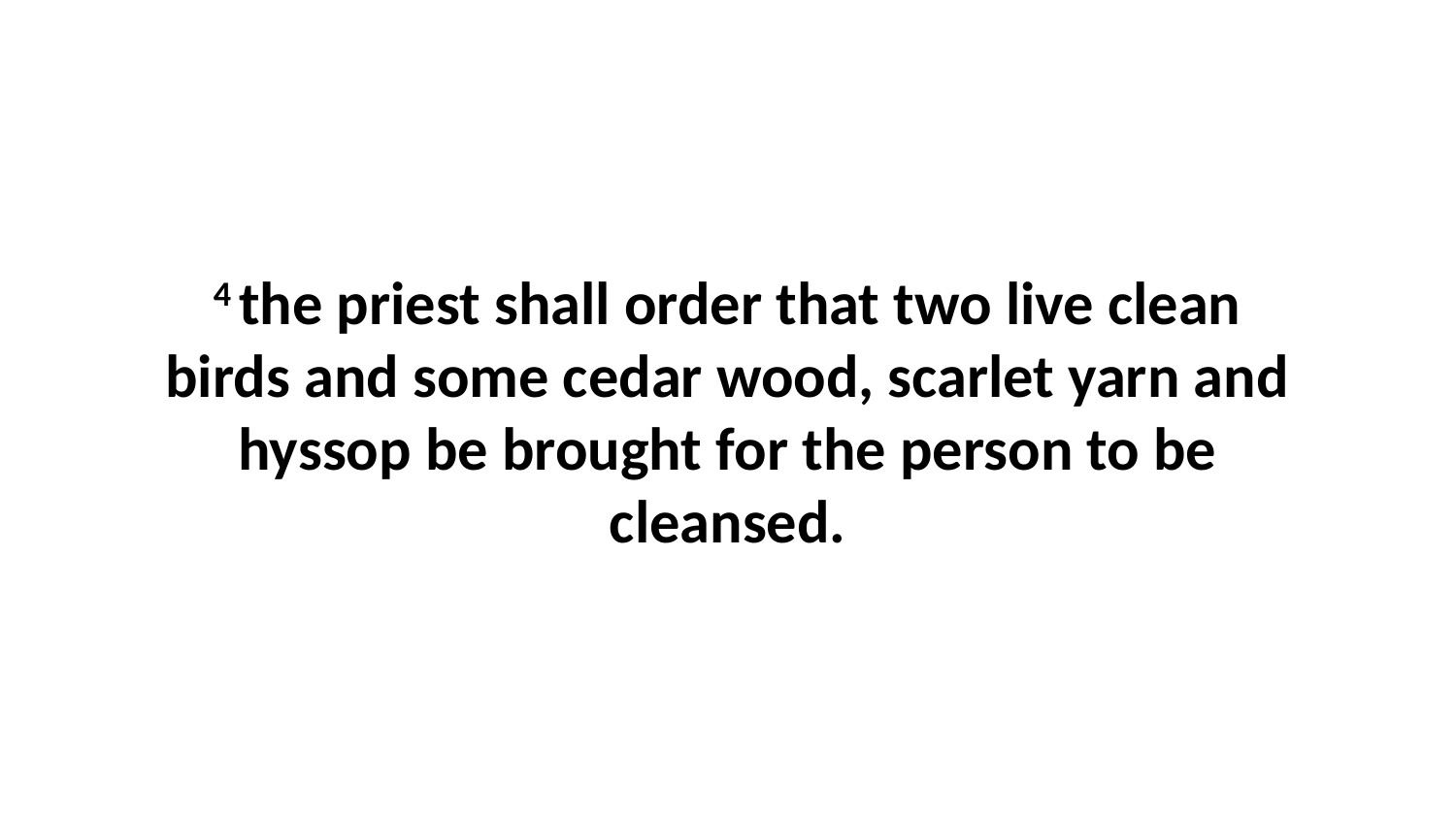

4 the priest shall order that two live clean birds and some cedar wood, scarlet yarn and hyssop be brought for the person to be cleansed.